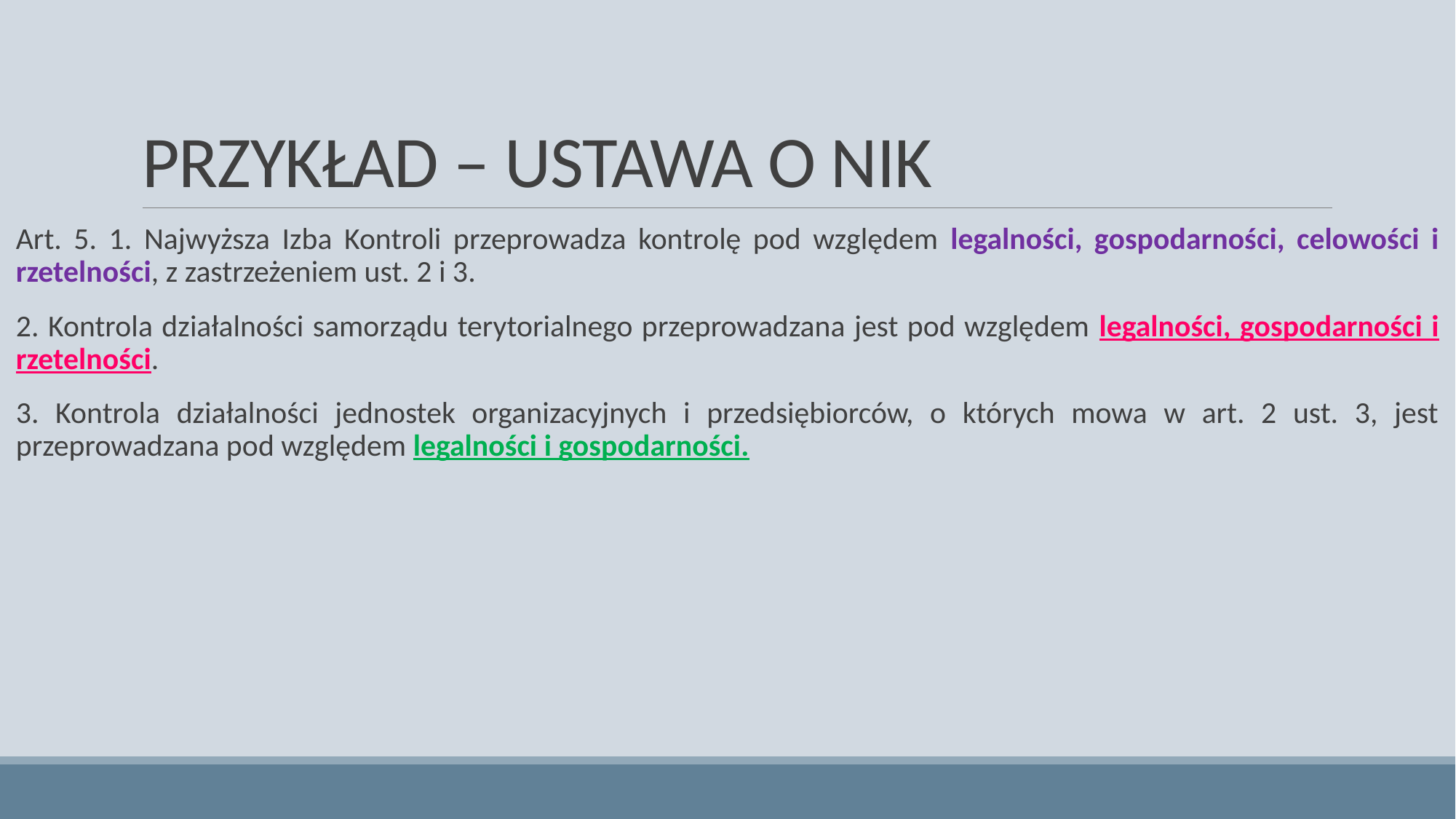

# PRZYKŁAD – USTAWA O NIK
Art. 5. 1. Najwyższa Izba Kontroli przeprowadza kontrolę pod względem legalności, gospodarności, celowości i rzetelności, z zastrzeżeniem ust. 2 i 3.
2. Kontrola działalności samorządu terytorialnego przeprowadzana jest pod względem legalności, gospodarności i rzetelności.
3. Kontrola działalności jednostek organizacyjnych i przedsiębiorców, o których mowa w art. 2 ust. 3, jest przeprowadzana pod względem legalności i gospodarności.